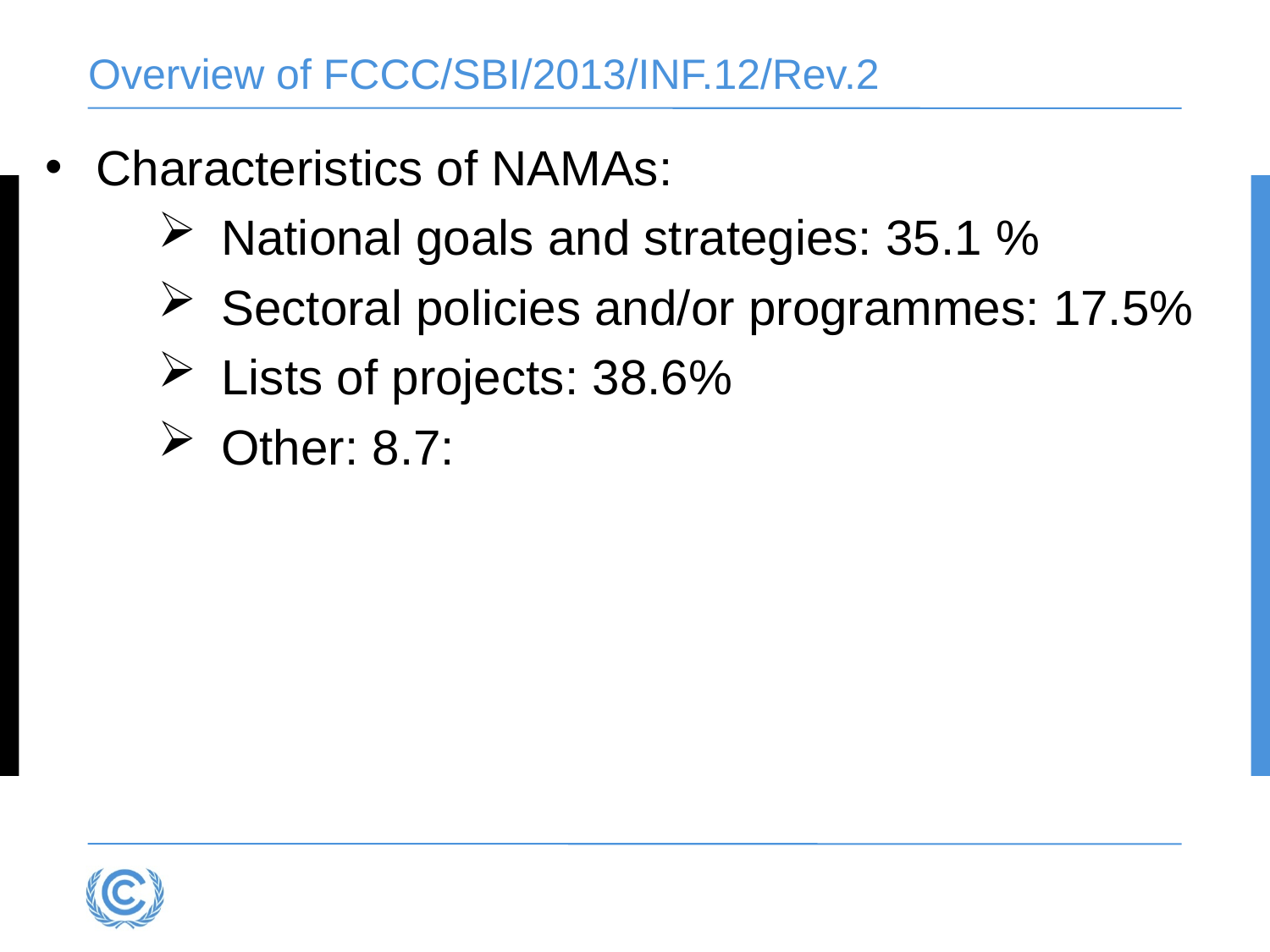

# Overview of FCCC/SBI/2013/INF.12/Rev.2
Characteristics of NAMAs:
National goals and strategies: 35.1 %
Sectoral policies and/or programmes: 17.5%
Lists of projects: 38.6%
Other: 8.7: